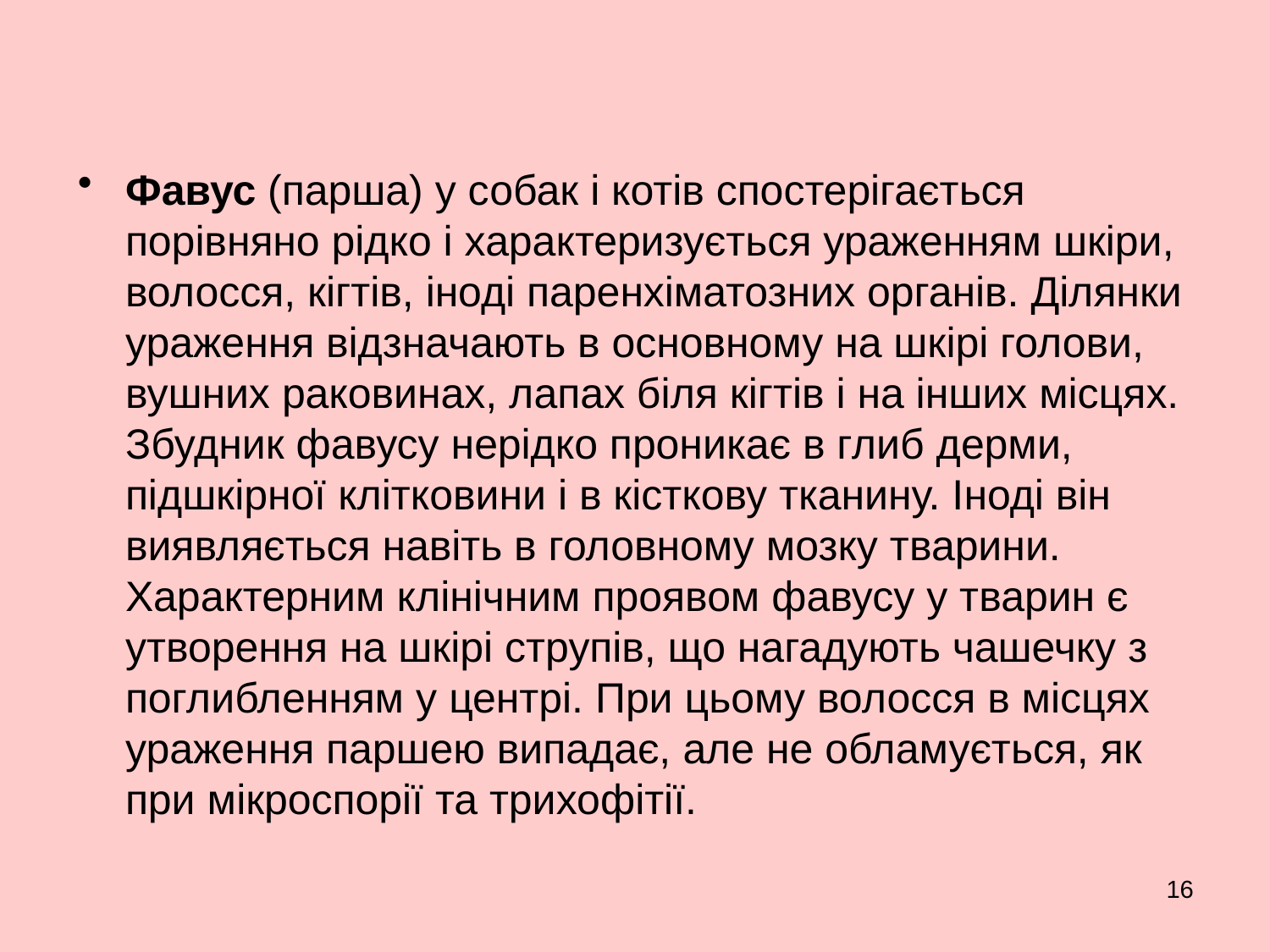

#
Фавус (парша) у собак і котів спостерігається порівняно рідко і характеризується ураженням шкіри, волосся, кігтів, іноді паренхіматозних органів. Ділянки ураження відзначають в основному на шкірі голови, вушних раковинах, лапах біля кігтів і на інших місцях. Збудник фавусу нерідко проникає в глиб дерми, підшкірної клітковини і в кісткову тканину. Іноді він виявляється навіть в головному мозку тварини. Характерним клінічним проявом фавусу у тварин є утворення на шкірі струпів, що нагадують чашечку з поглибленням у центрі. При цьому волосся в місцях ураження паршею випадає, але не обламується, як при мікроспорії та трихофітії.
16